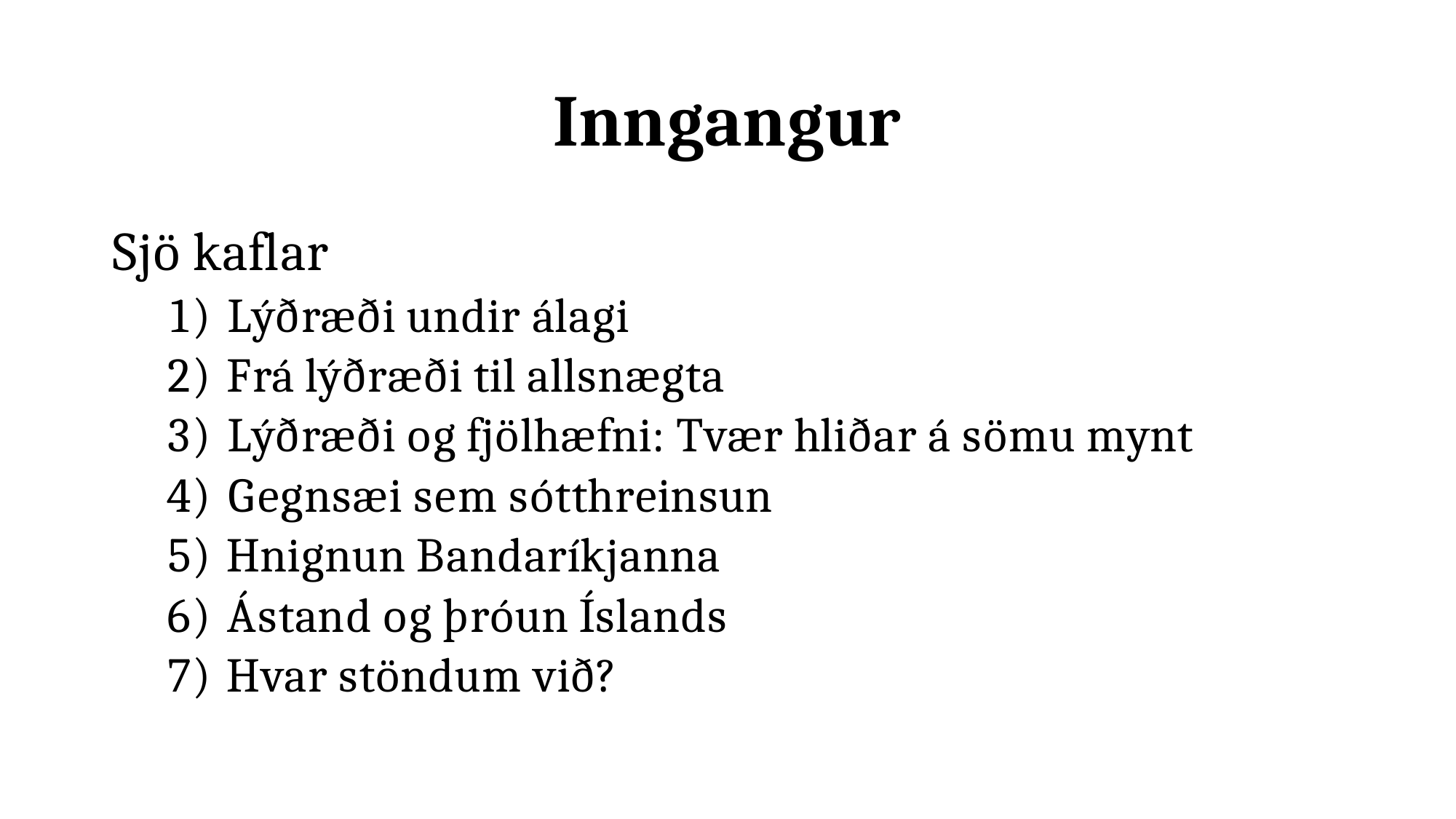

# Inngangur
Sjö kaflar
Lýðræði undir álagi
Frá lýðræði til allsnægta
Lýðræði og fjölhæfni: Tvær hliðar á sömu mynt
Gegnsæi sem sótthreinsun
Hnignun Bandaríkjanna
Ástand og þróun Íslands
Hvar stöndum við?